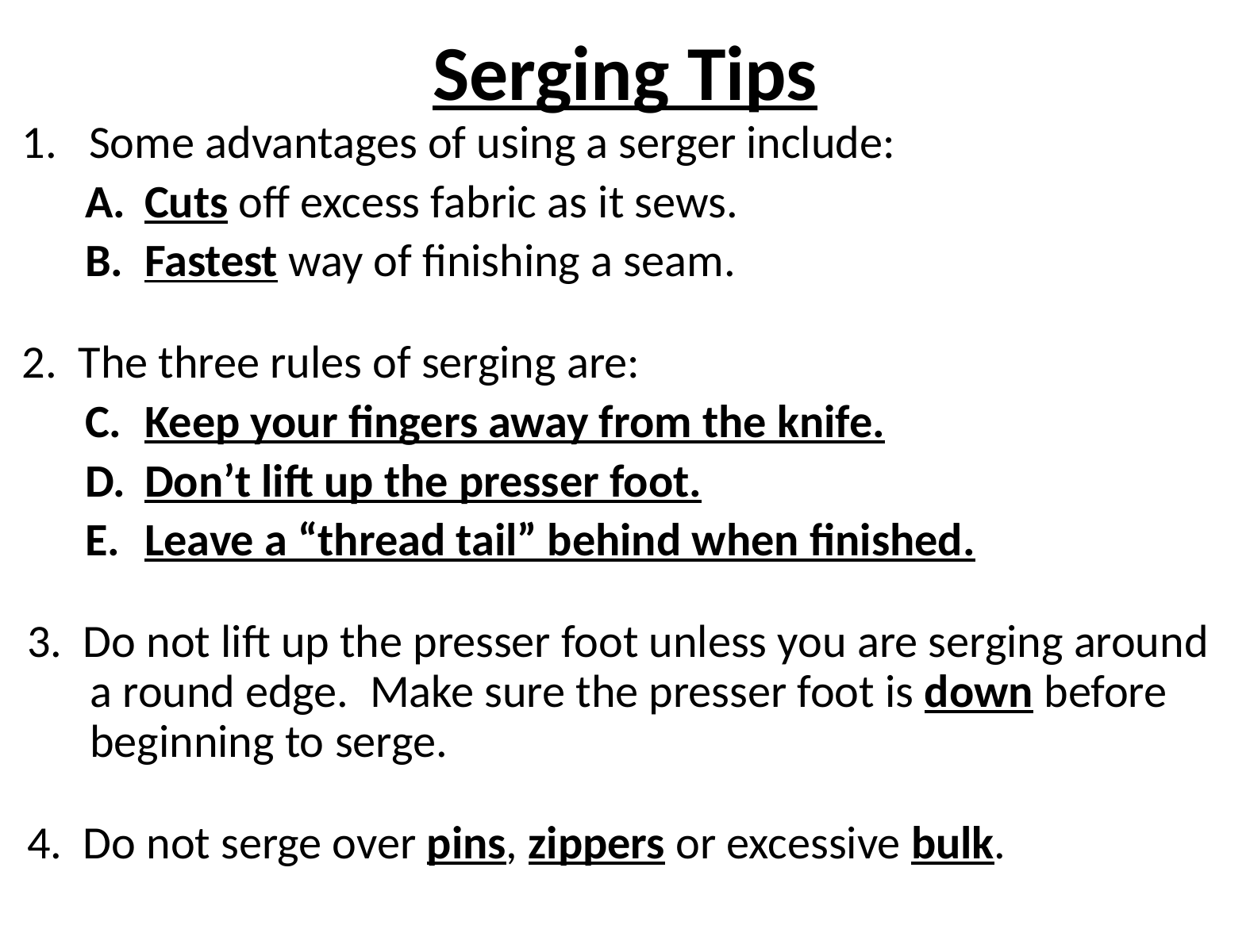

# Serging Tips
Some advantages of using a serger include:
Cuts off excess fabric as it sews.
Fastest way of finishing a seam.

2.  The three rules of serging are:
Keep your fingers away from the knife.
Don’t lift up the presser foot.
Leave a “thread tail” behind when finished.

3.  Do not lift up the presser foot unless you are serging around a round edge.  Make sure the presser foot is down before beginning to serge.

4.  Do not serge over pins, zippers or excessive bulk.